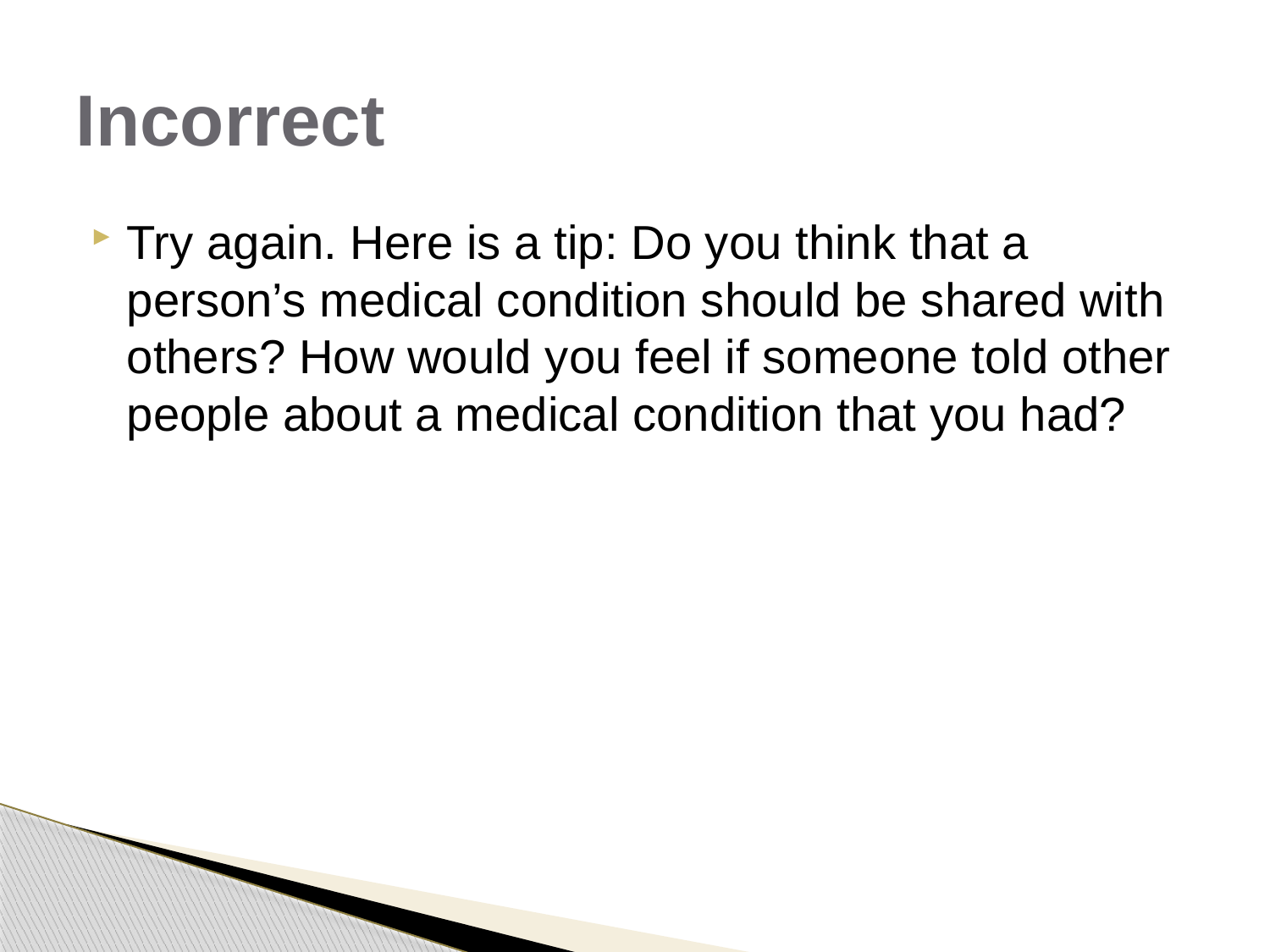

# Incorrect
Try again. Here is a tip: Do you think that a person’s medical condition should be shared with others? How would you feel if someone told other people about a medical condition that you had?